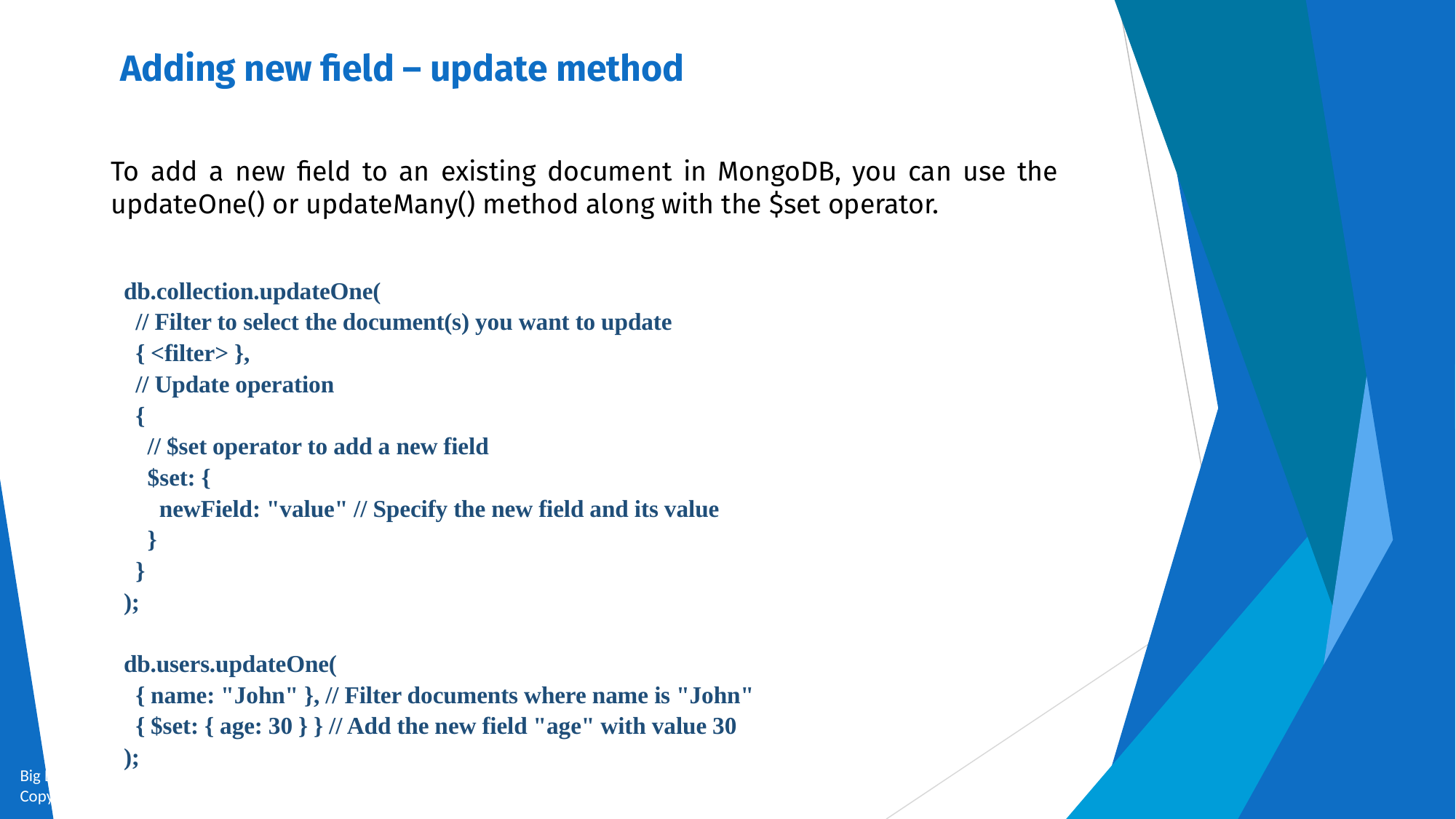

# Adding new field – update method
To add a new field to an existing document in MongoDB, you can use the updateOne() or updateMany() method along with the $set operator.
db.collection.updateOne(
  // Filter to select the document(s) you want to update
  { <filter> },
  // Update operation
  {
    // $set operator to add a new field
    $set: {
      newField: "value" // Specify the new field and its value
    }
  }
);

db.users.updateOne(
  { name: "John" }, // Filter documents where name is "John"
  { $set: { age: 30 } } // Add the new field "age" with value 30
);

Big Data and Analytics by Seema Acharya and Subhashini Chellappan
Copyright 2015, WILEY INDIA PVT. LTD.